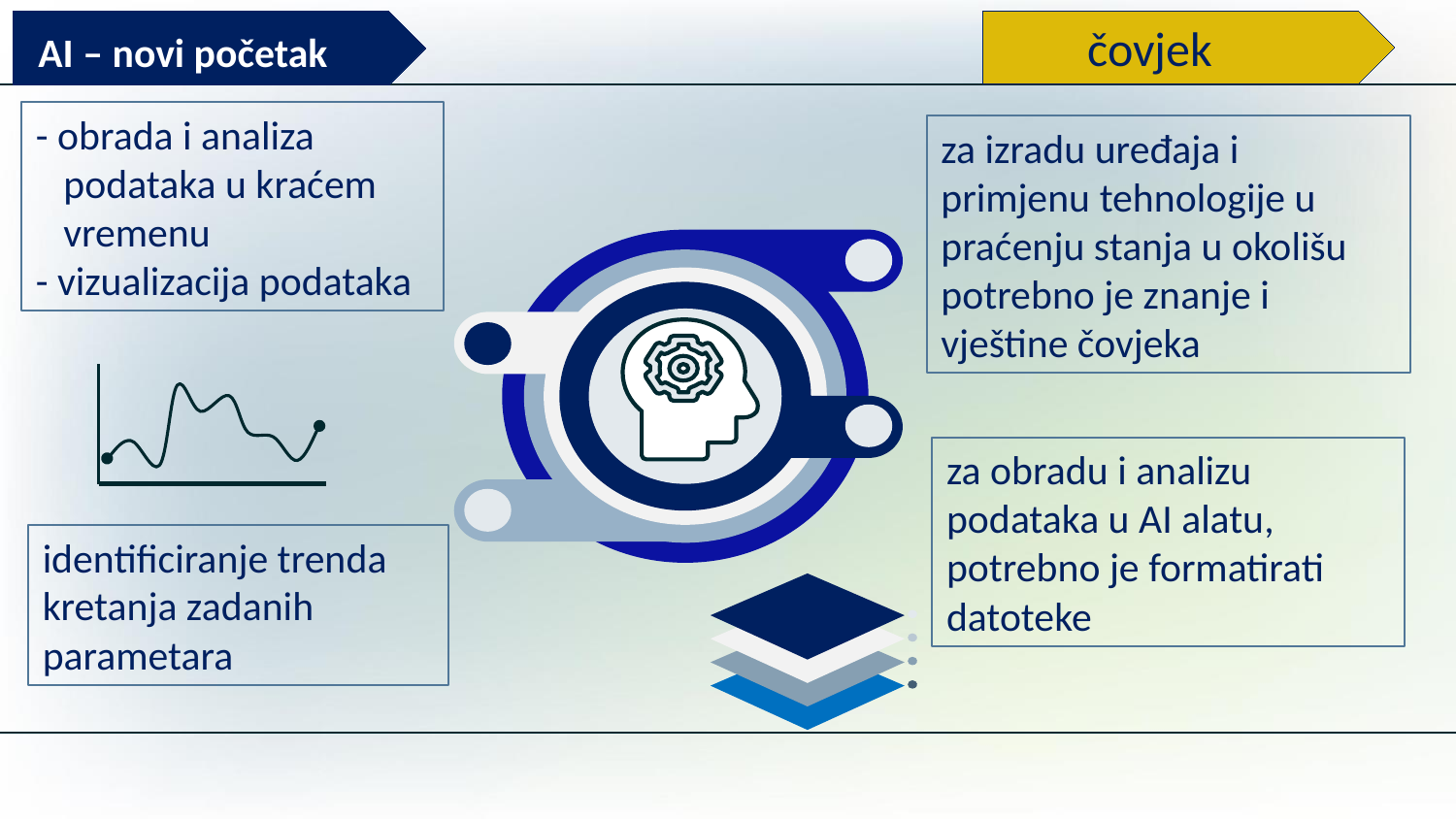

AI – novi početak
         čovjek
- obrada i analiza
   podataka u kraćem
   vremenu
- vizualizacija podataka
za izradu uređaja i primjenu tehnologije u praćenju stanja u okolišu potrebno je znanje i vještine čovjeka

za obradu i analizu podataka u AI alatu, potrebno je formatirati datoteke
identificiranje trenda kretanja zadanih parametara